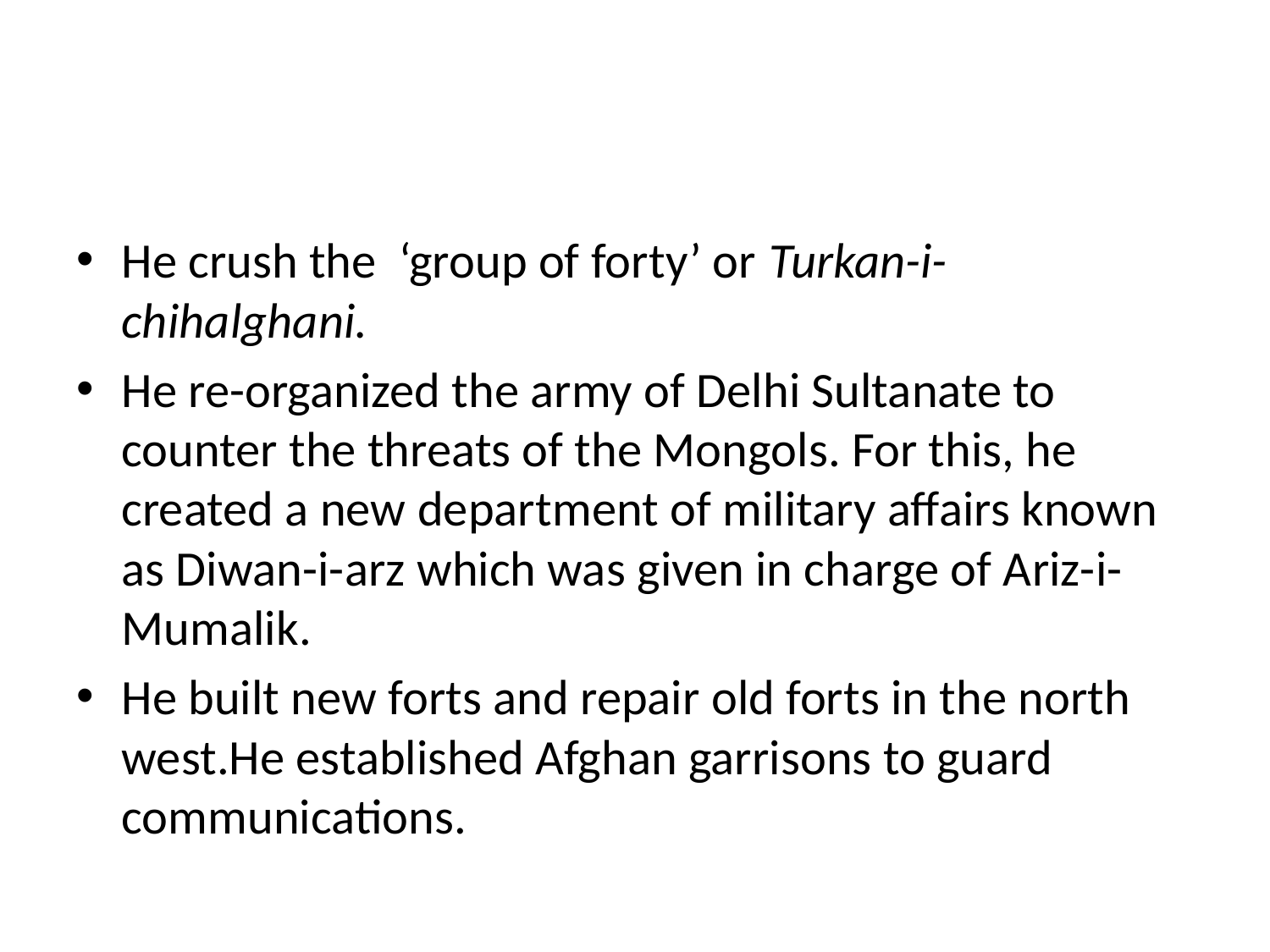

#
He crush the  ‘group of forty’ or Turkan-i- chihalghani.
He re-organized the army of Delhi Sultanate to counter the threats of the Mongols. For this, he created a new department of military affairs known as Diwan-i-arz which was given in charge of Ariz-i-Mumalik.
He built new forts and repair old forts in the north west.He established Afghan garrisons to guard communications.